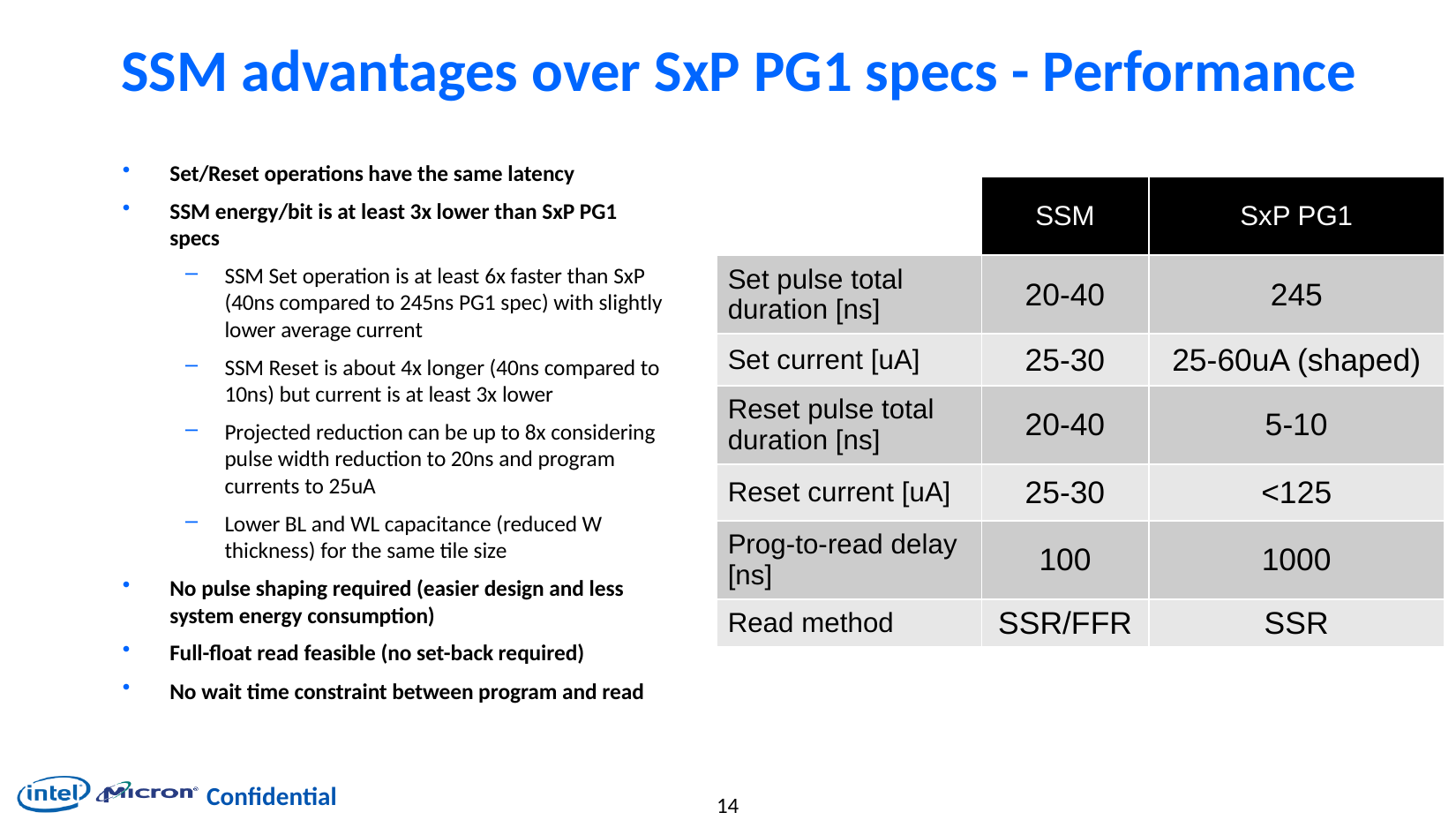

# SSM advantages over SxP PG1 specs - Performance
Set/Reset operations have the same latency
SSM energy/bit is at least 3x lower than SxP PG1 specs
SSM Set operation is at least 6x faster than SxP (40ns compared to 245ns PG1 spec) with slightly lower average current
SSM Reset is about 4x longer (40ns compared to 10ns) but current is at least 3x lower
Projected reduction can be up to 8x considering pulse width reduction to 20ns and program currents to 25uA
Lower BL and WL capacitance (reduced W thickness) for the same tile size
No pulse shaping required (easier design and less system energy consumption)
Full-float read feasible (no set-back required)
No wait time constraint between program and read
|  | SSM | SxP PG1 |
| --- | --- | --- |
| Set pulse total duration [ns] | 20-40 | 245 |
| Set current [uA] | 25-30 | 25-60uA (shaped) |
| Reset pulse total duration [ns] | 20-40 | 5-10 |
| Reset current [uA] | 25-30 | <125 |
| Prog-to-read delay [ns] | 100 | 1000 |
| Read method | SSR/FFR | SSR |